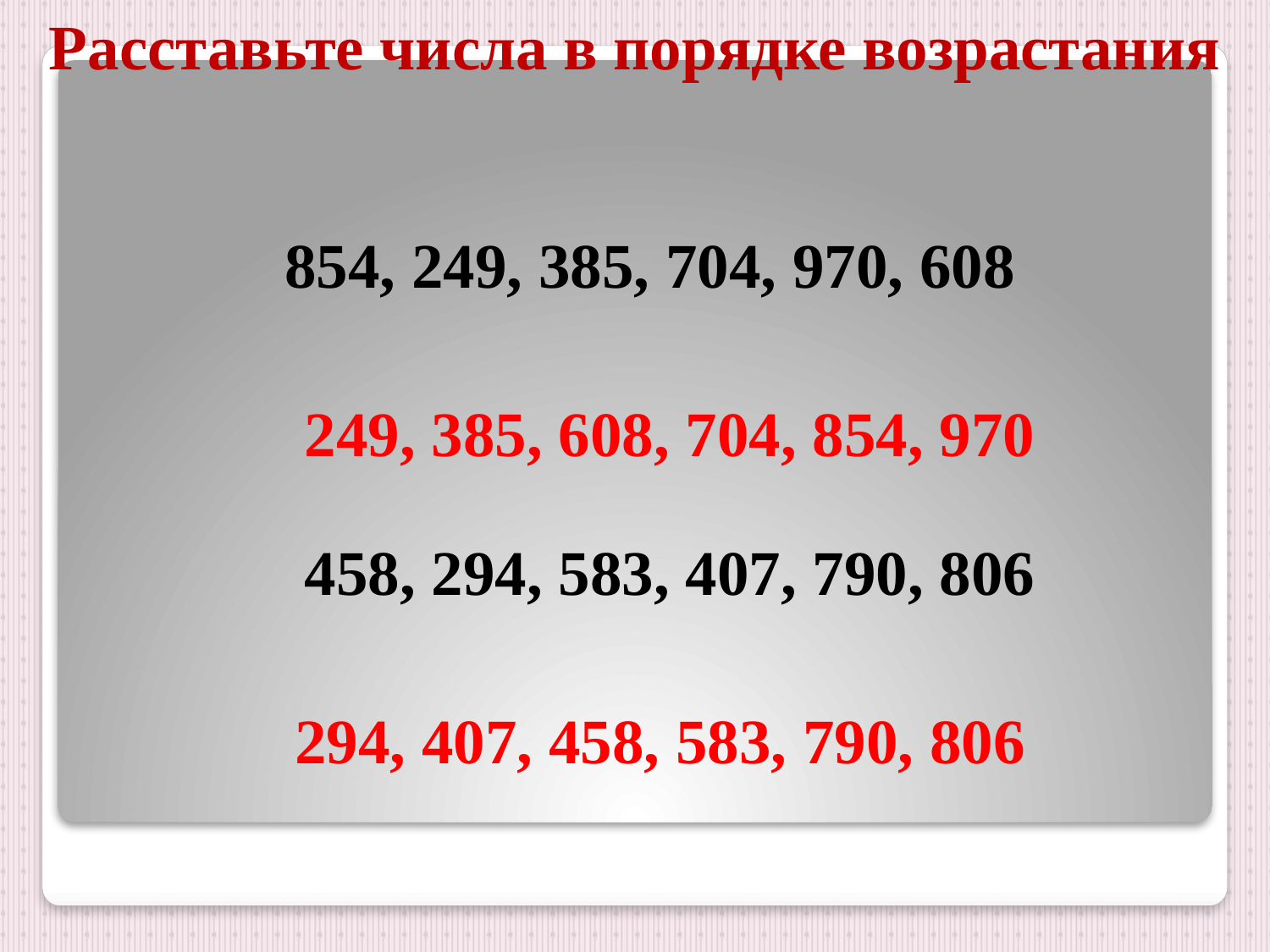

Расставьте числа в порядке возрастания
854, 249, 385, 704, 970, 608
249, 385, 608, 704, 854, 970
458, 294, 583, 407, 790, 806
294, 407, 458, 583, 790, 806